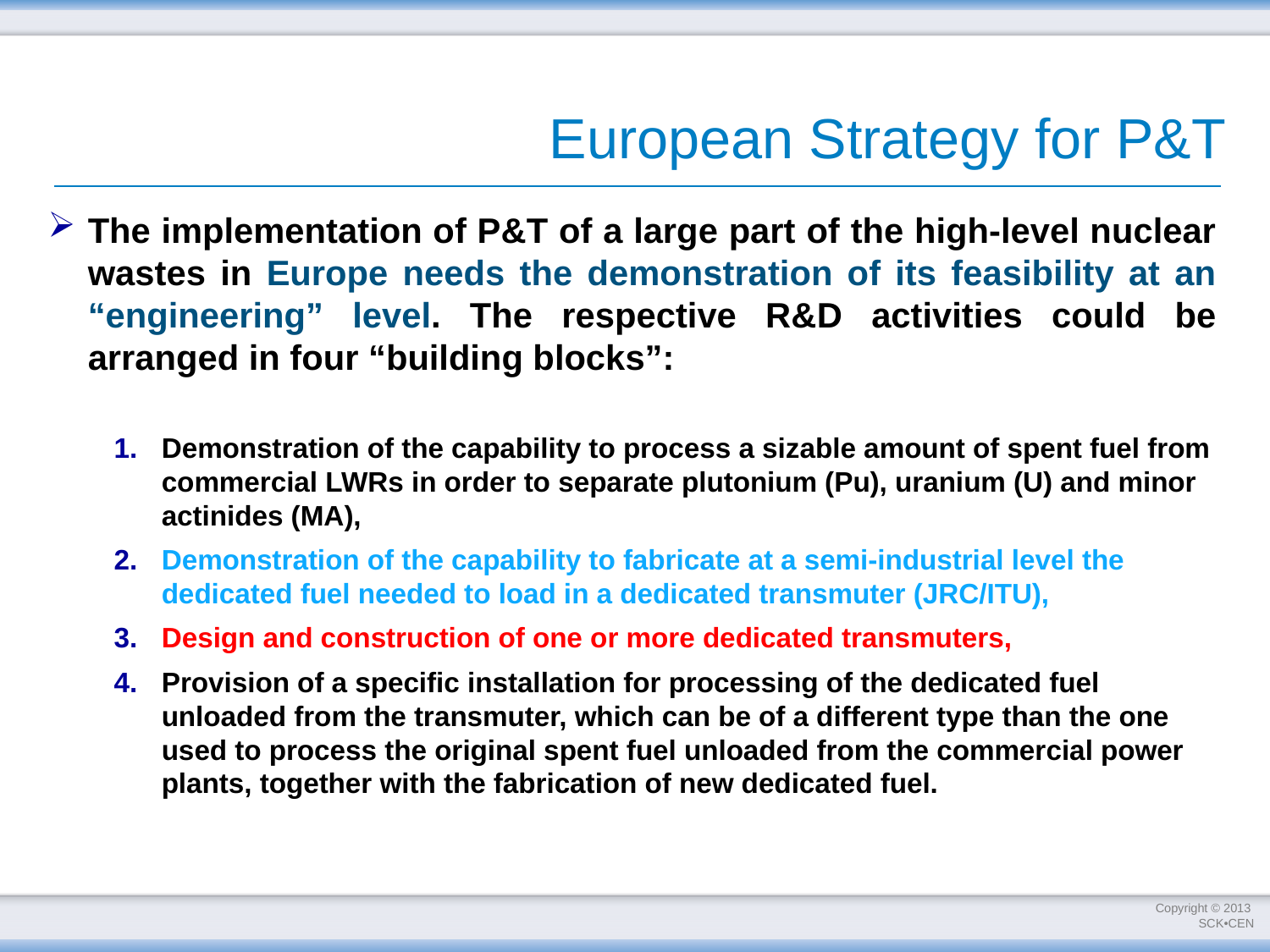

# European Strategy for P&T
The implementation of P&T of a large part of the high-level nuclear wastes in Europe needs the demonstration of its feasibility at an “engineering” level. The respective R&D activities could be arranged in four “building blocks”:

Demonstration of the capability to process a sizable amount of spent fuel from commercial LWRs in order to separate plutonium (Pu), uranium (U) and minor actinides (MA),
Demonstration of the capability to fabricate at a semi-industrial level the dedicated fuel needed to load in a dedicated transmuter (JRC/ITU),
Design and construction of one or more dedicated transmuters,
Provision of a specific installation for processing of the dedicated fuel unloaded from the transmuter, which can be of a different type than the one used to process the original spent fuel unloaded from the commercial power plants, together with the fabrication of new dedicated fuel.